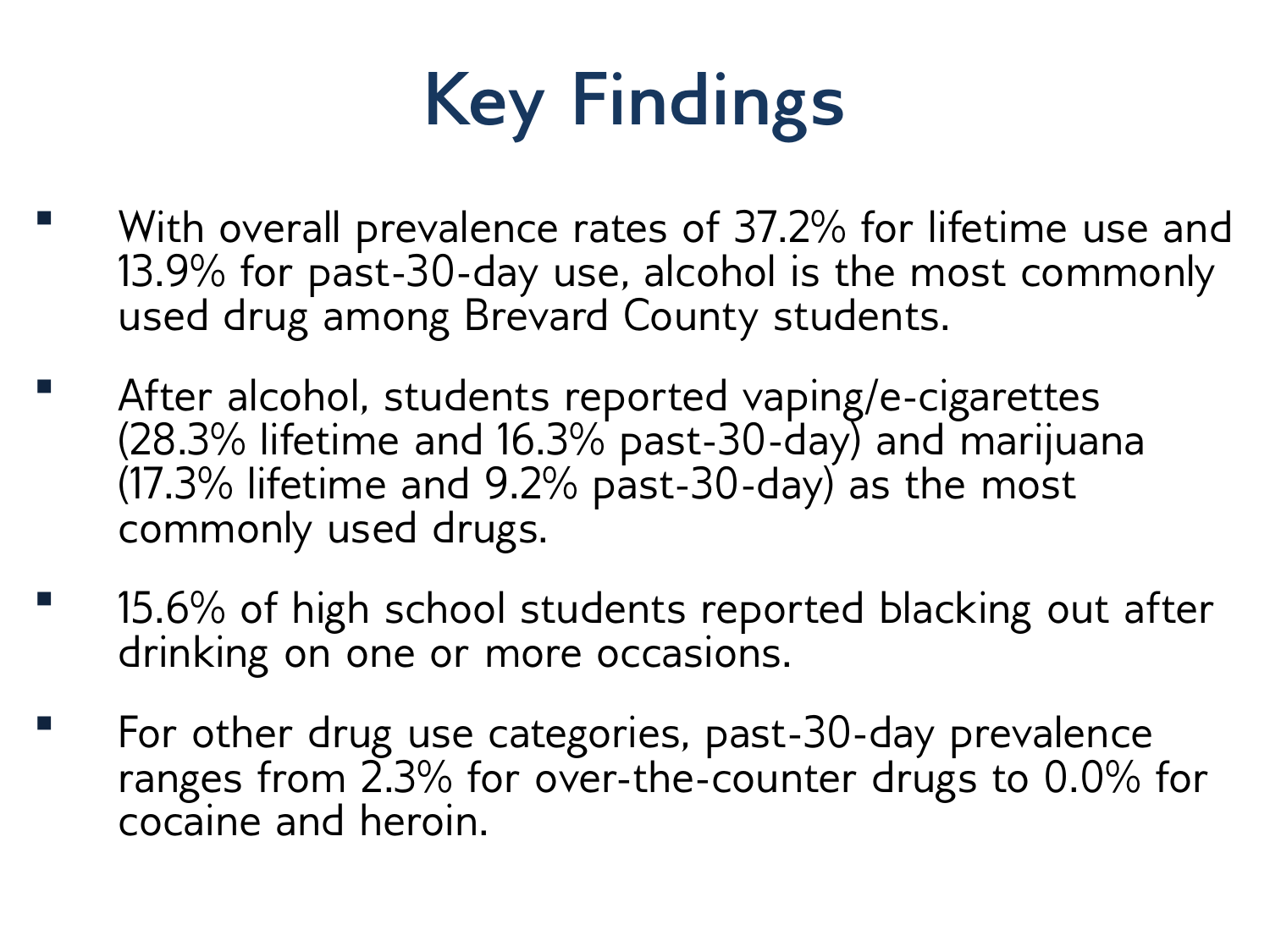

Key Findings
With overall prevalence rates of 37.2% for lifetime use and 13.9% for past-30-day use, alcohol is the most commonly used drug among Brevard County students.
After alcohol, students reported vaping/e-cigarettes (28.3% lifetime and 16.3% past-30-day) and marijuana (17.3% lifetime and 9.2% past-30-day) as the most commonly used drugs.
15.6% of high school students reported blacking out after drinking on one or more occasions.
For other drug use categories, past-30-day prevalence ranges from 2.3% for over-the-counter drugs to 0.0% for cocaine and heroin.